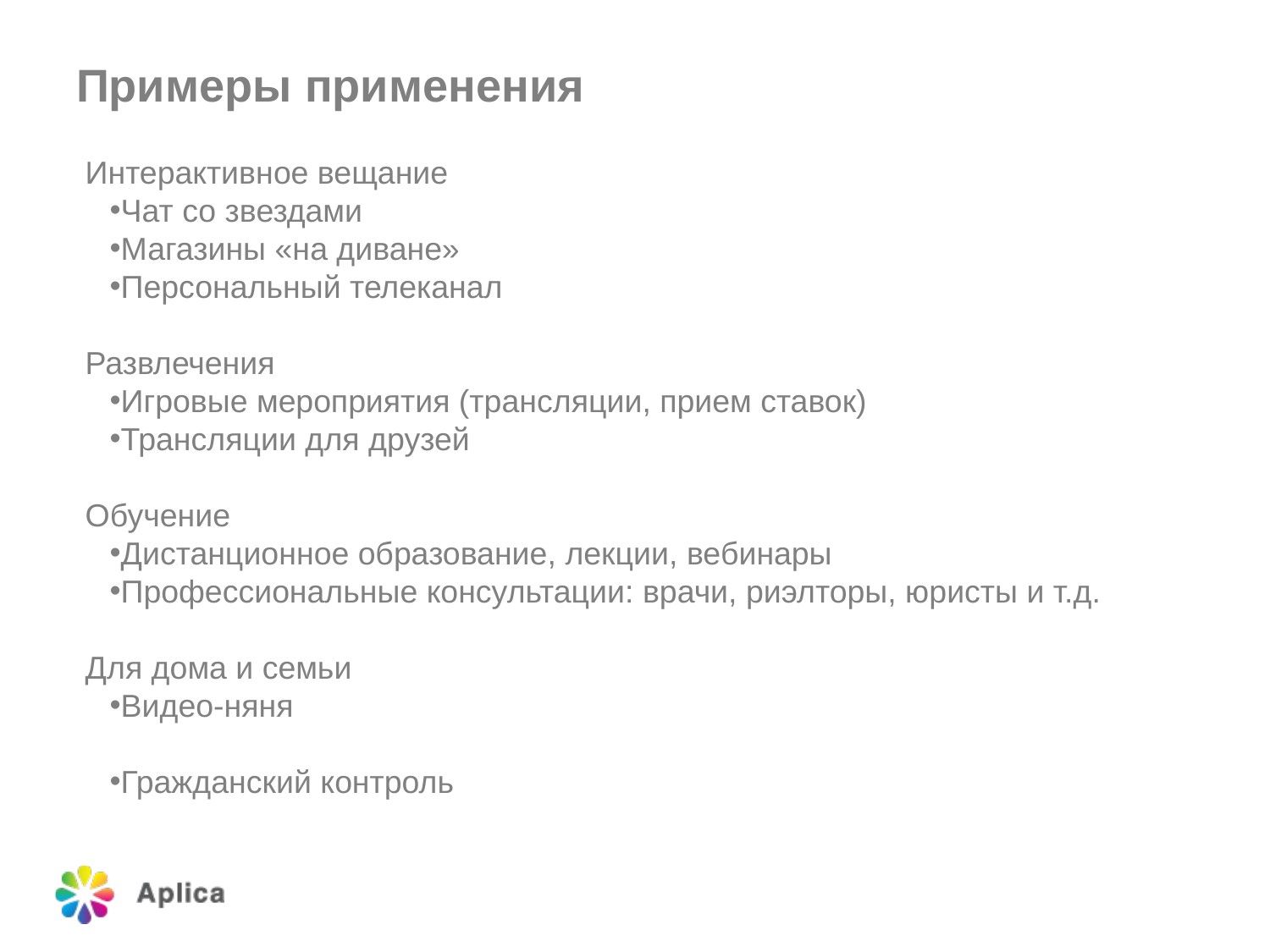

Примеры применения
Интерактивное вещание
Чат со звездами
Магазины «на диване»
Персональный телеканал

Развлечения
Игровые мероприятия (трансляции, прием ставок)
Трансляции для друзей

Обучение
Дистанционное образование, лекции, вебинары
Профессиональные консультации: врачи, риэлторы, юристы и т.д.

Для дома и семьи
Видео-няня

Гражданский контроль